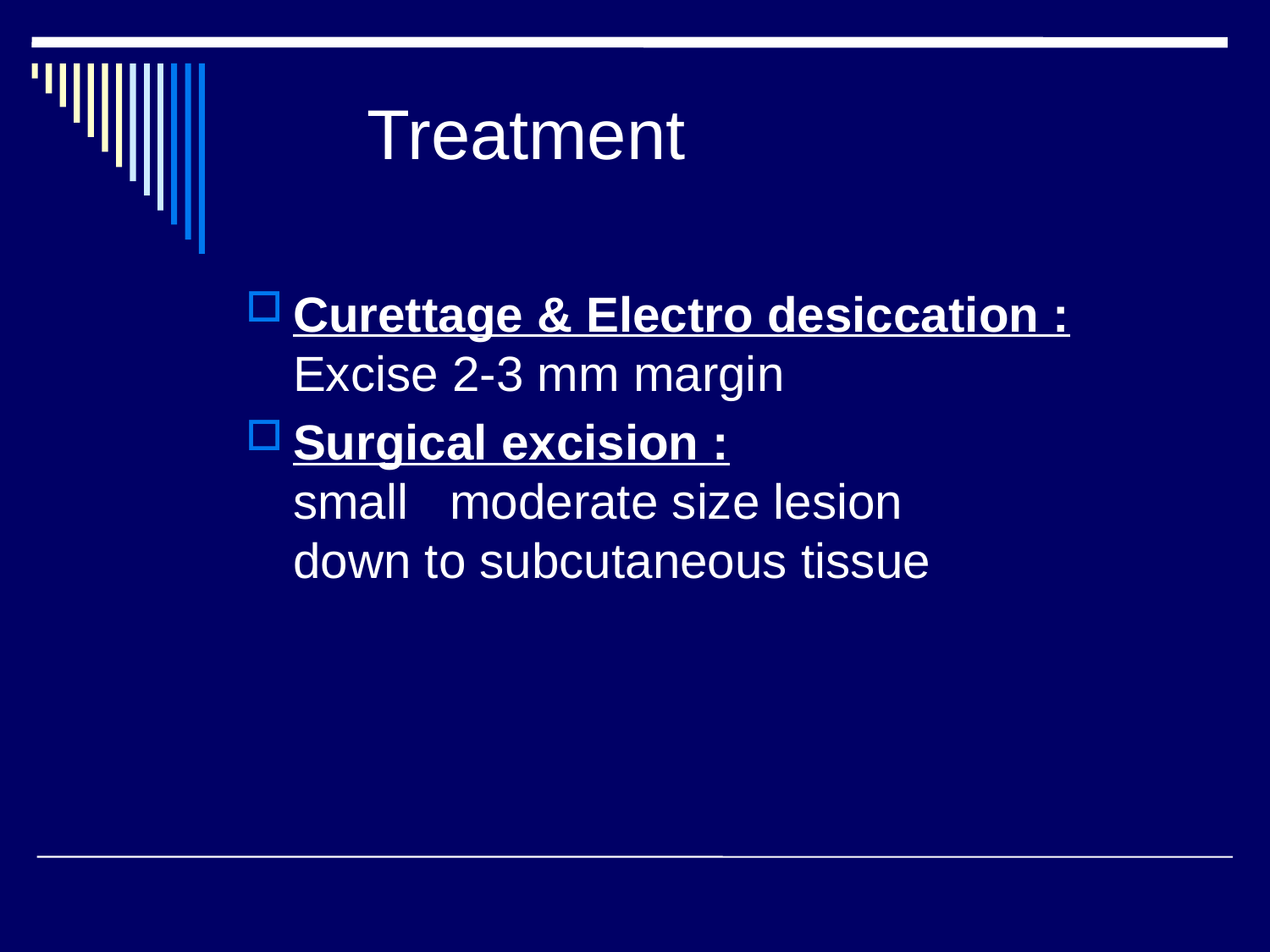

# Treatment
Curettage & Electro desiccation :              Excise 2-3 mm margin
Surgical excision :                                    small   moderate size lesion                     down to subcutaneous tissue